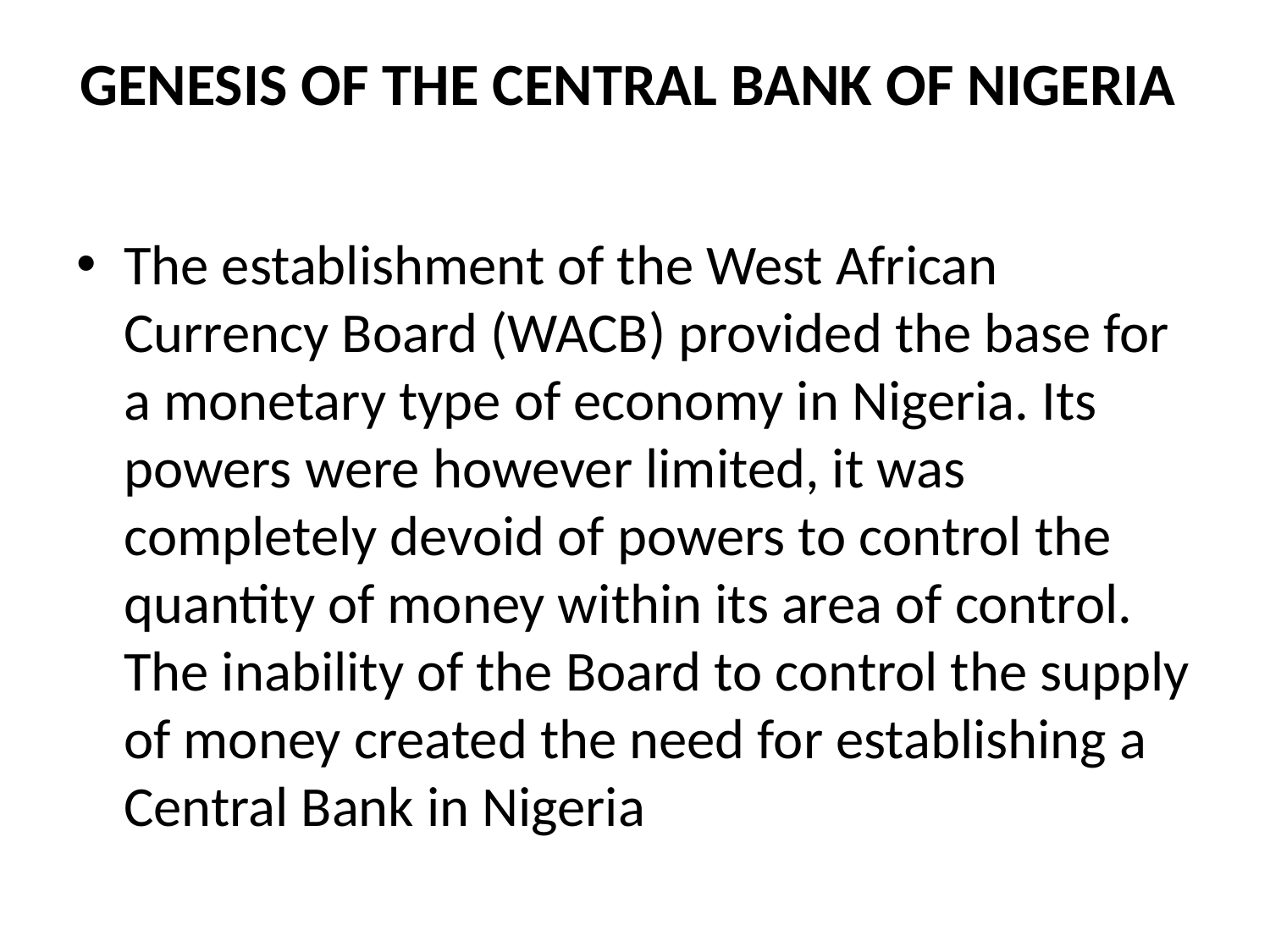

# GENESIS OF THE CENTRAL BANK OF NIGERIA
The establishment of the West African Currency Board (WACB) provided the base for a monetary type of economy in Nigeria. Its powers were however limited, it was completely devoid of powers to control the quantity of money within its area of control. The inability of the Board to control the supply of money created the need for establishing a Central Bank in Nigeria